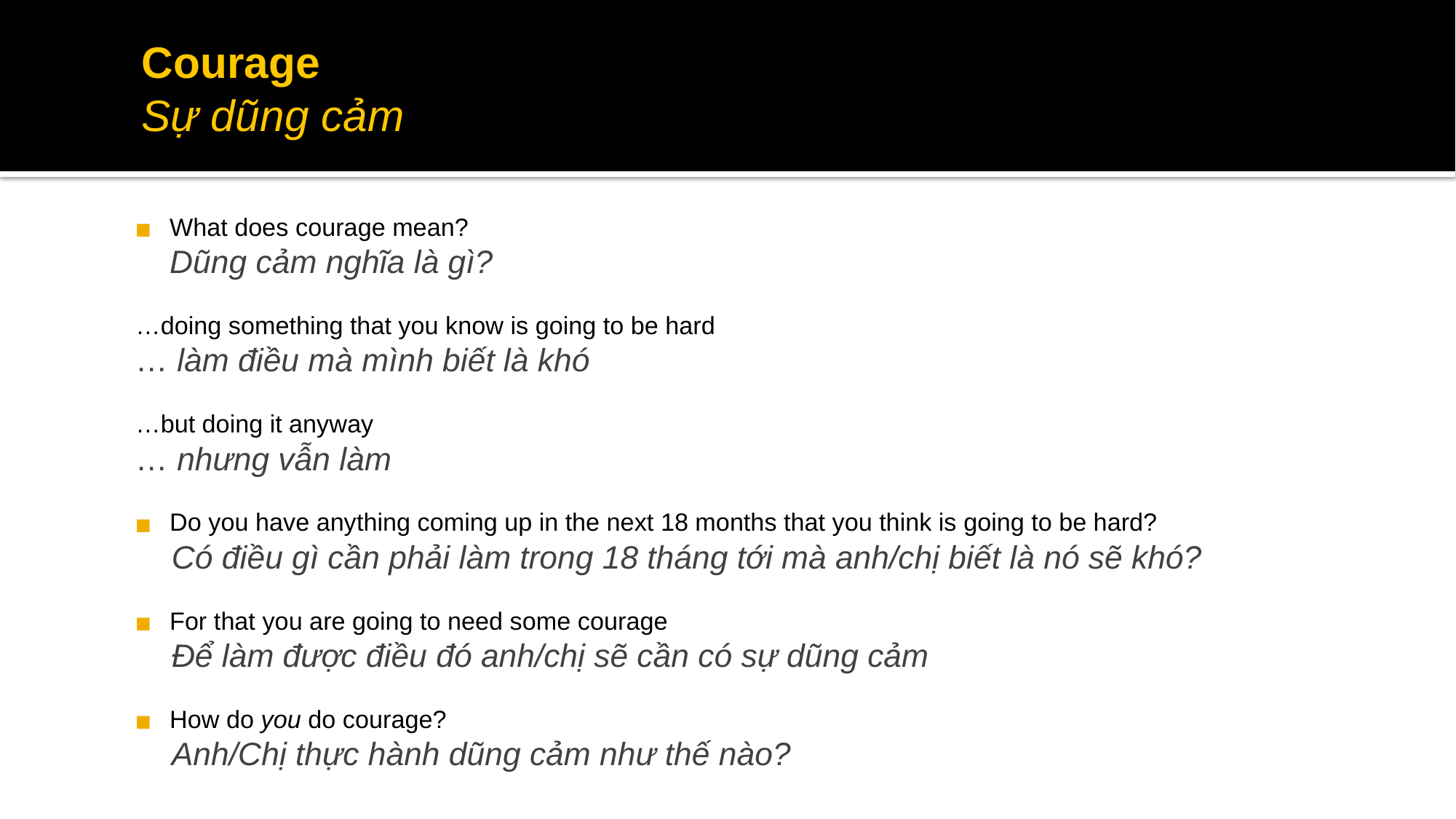

# Courage
Sự dũng cảm
What does courage mean?
Dũng cảm nghĩa là gì?
…doing something that you know is going to be hard
… làm điều mà mình biết là khó
…but doing it anyway
… nhưng vẫn làm
Do you have anything coming up in the next 18 months that you think is going to be hard?
Có điều gì cần phải làm trong 18 tháng tới mà anh/chị biết là nó sẽ khó?
For that you are going to need some courage
Để làm được điều đó anh/chị sẽ cần có sự dũng cảm
How do you do courage?
Anh/Chị thực hành dũng cảm như thế nào?